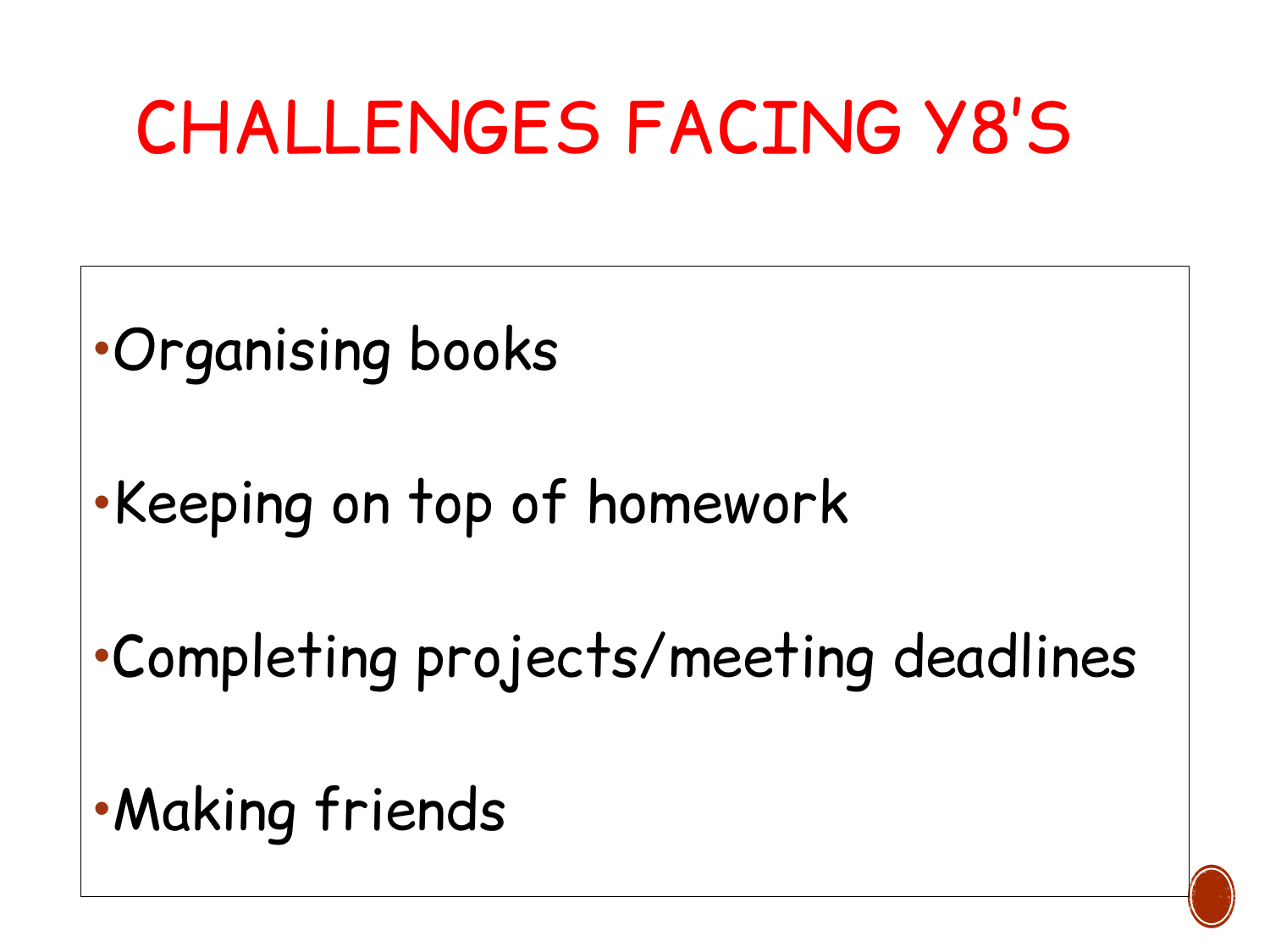

Challenges facing y8’s

# Challenges facing Y8 pupils
Organising books

Keeping on top of homework

Completing projects/meeting deadlines

Making friends